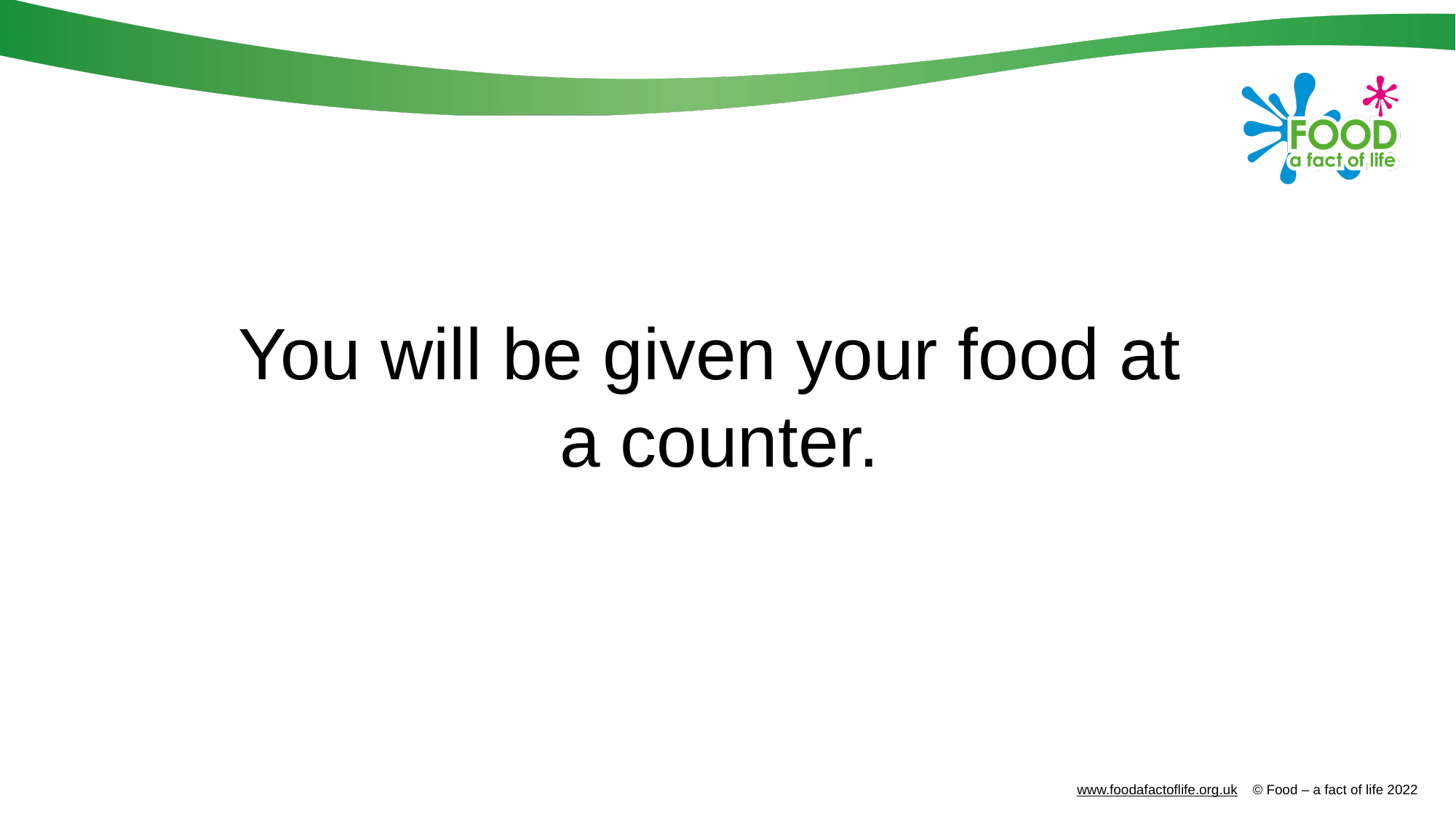

You will be given your food at
a counter.